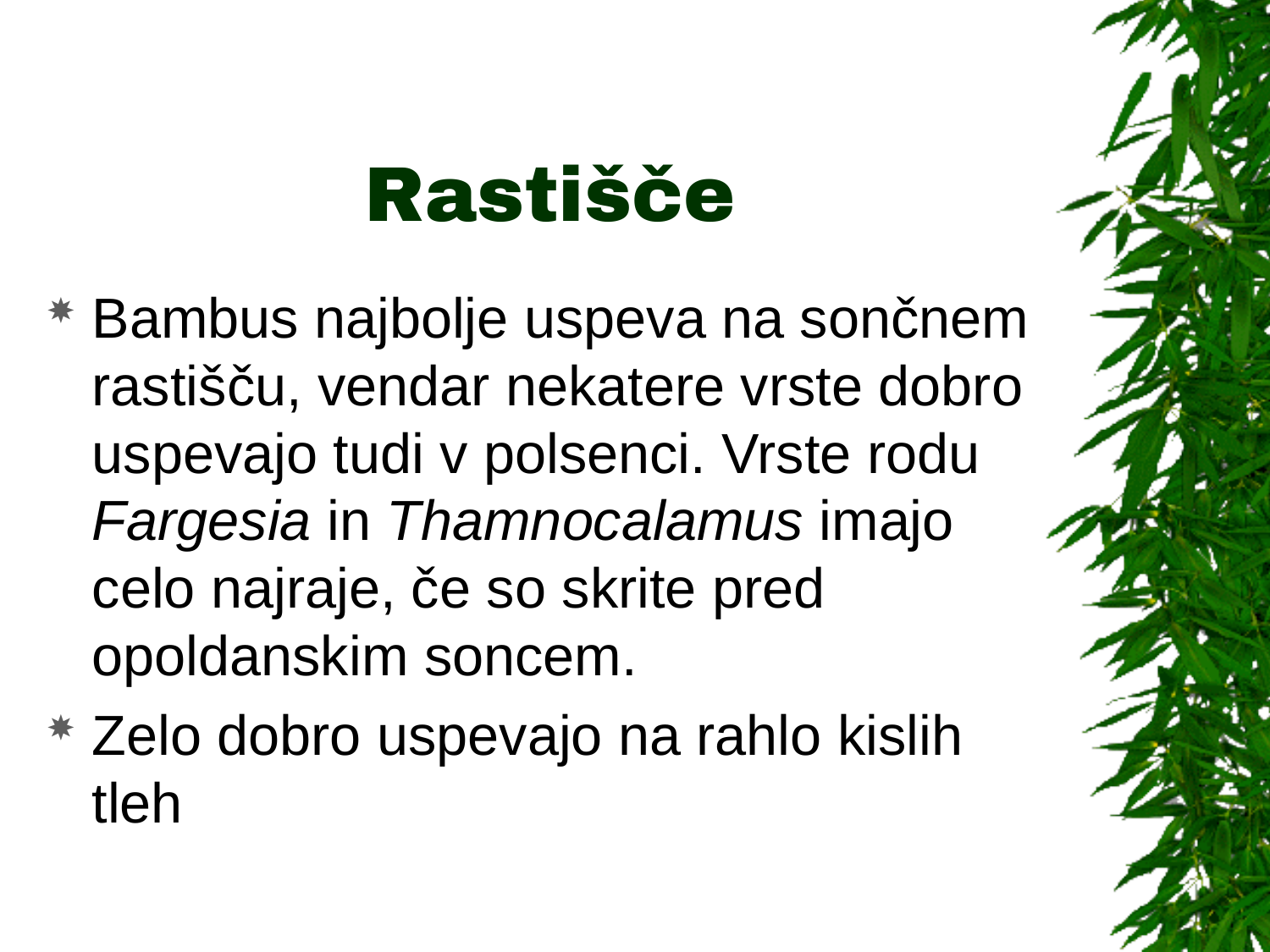

# Rastišče
Bambus najbolje uspeva na sončnem rastišču, vendar nekatere vrste dobro uspevajo tudi v polsenci. Vrste rodu Fargesia in Thamnocalamus imajo celo najraje, če so skrite pred opoldanskim soncem.
Zelo dobro uspevajo na rahlo kislih tleh